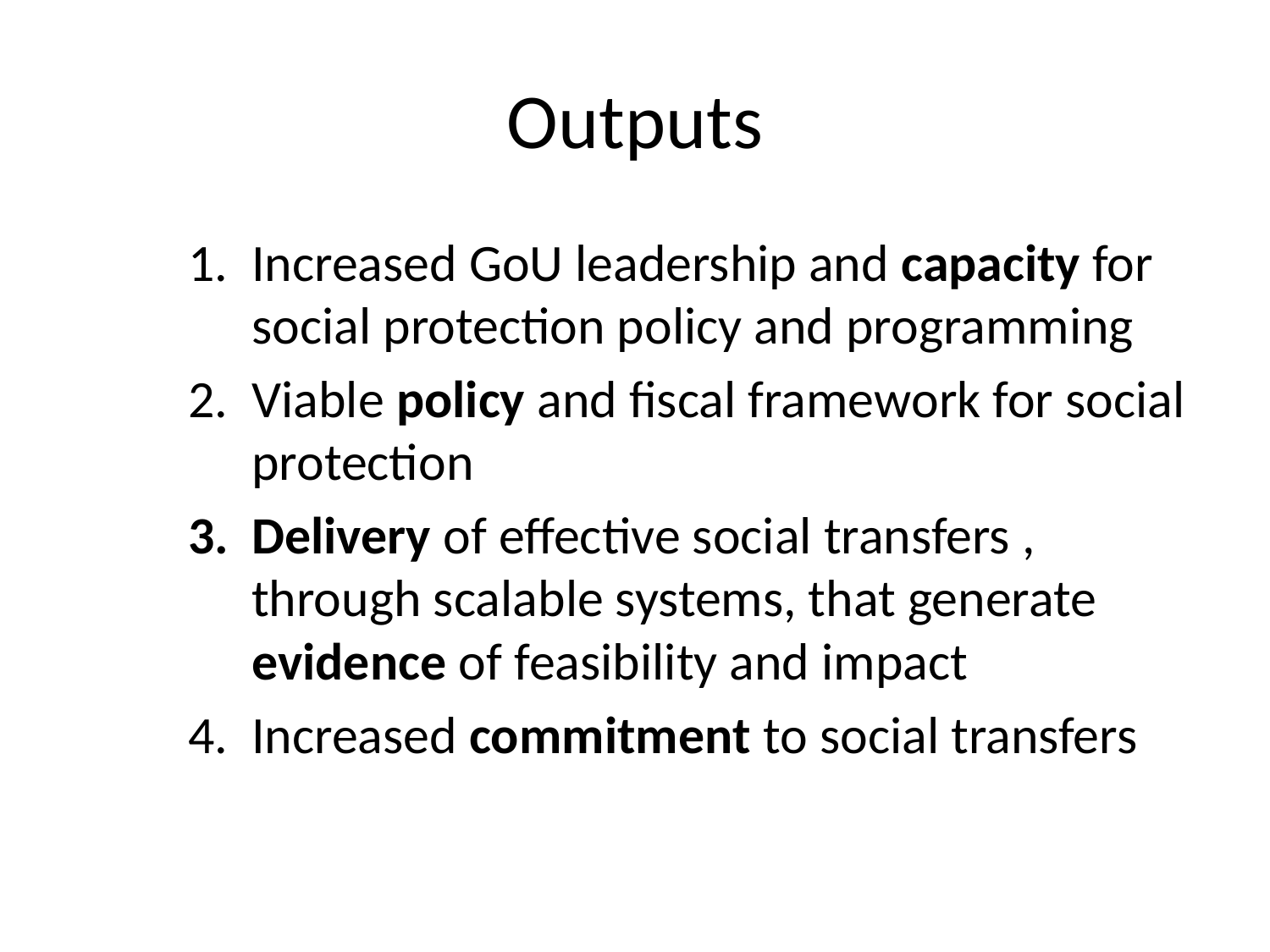

# Outputs
Increased GoU leadership and capacity for social protection policy and programming
Viable policy and fiscal framework for social protection
Delivery of effective social transfers , through scalable systems, that generate evidence of feasibility and impact
Increased commitment to social transfers